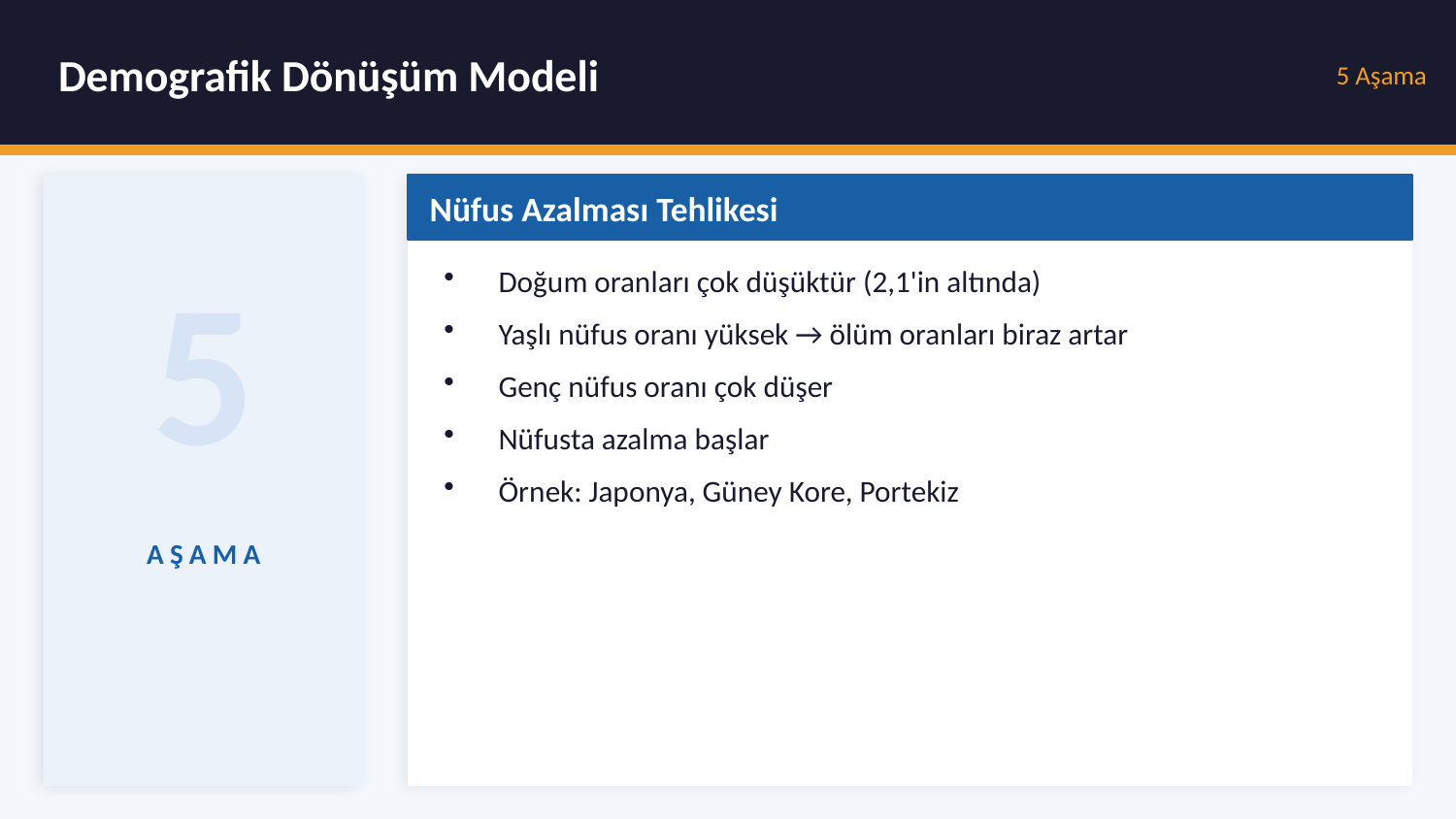

Demografik Dönüşüm Modeli
5 Aşama

Nüfus Azalması Tehlikesi
5
Doğum oranları çok düşüktür (2,1'in altında)
Yaşlı nüfus oranı yüksek → ölüm oranları biraz artar
Genç nüfus oranı çok düşer
Nüfusta azalma başlar
Örnek: Japonya, Güney Kore, Portekiz
AŞAMA